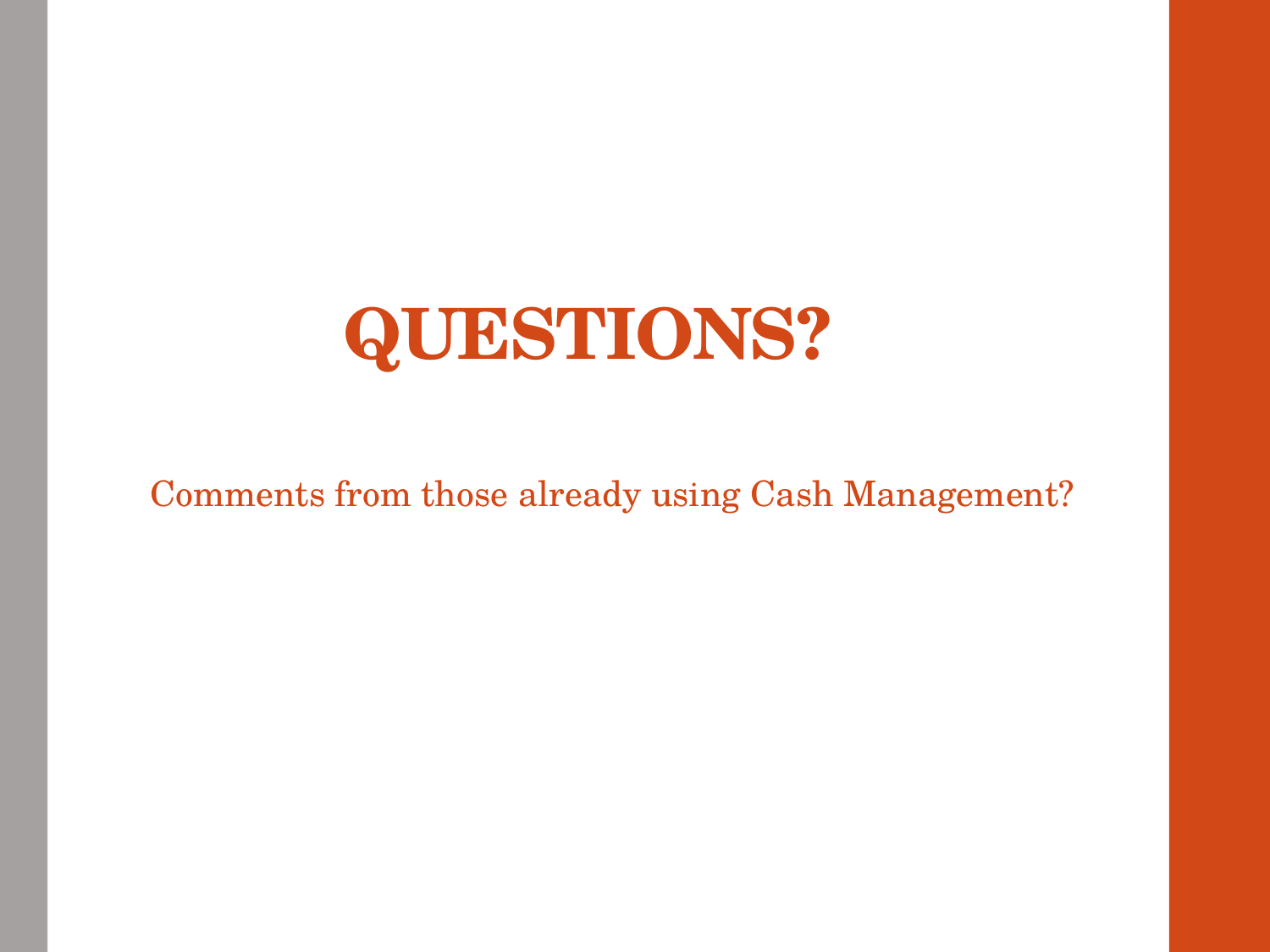

# QUESTIONS?
Comments from those already using Cash Management?